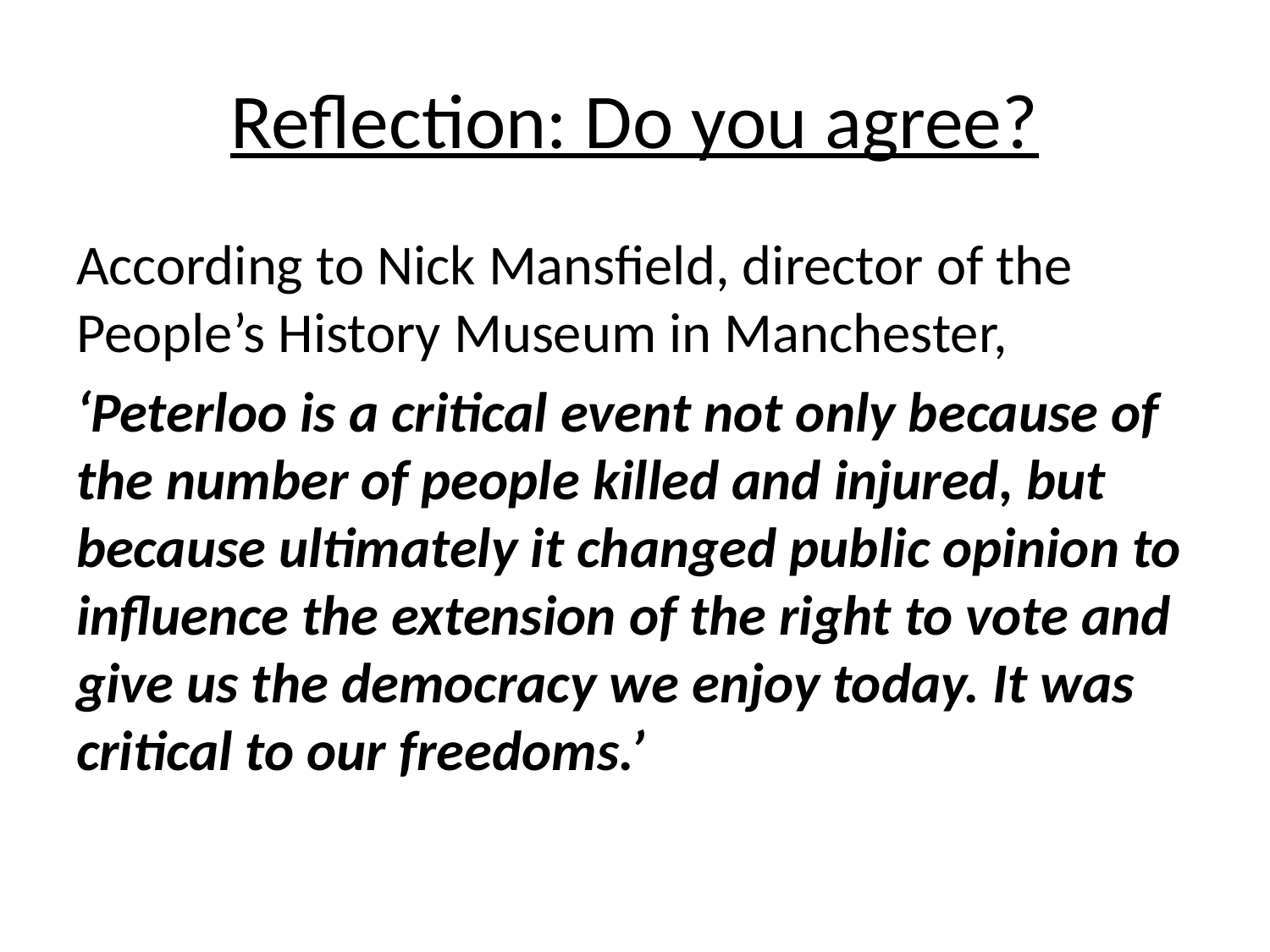

# Reflection: Do you agree?
According to Nick Mansfield, director of the People’s History Museum in Manchester,
‘Peterloo is a critical event not only because of the number of people killed and injured, but because ultimately it changed public opinion to influence the extension of the right to vote and give us the democracy we enjoy today. It was critical to our freedoms.’